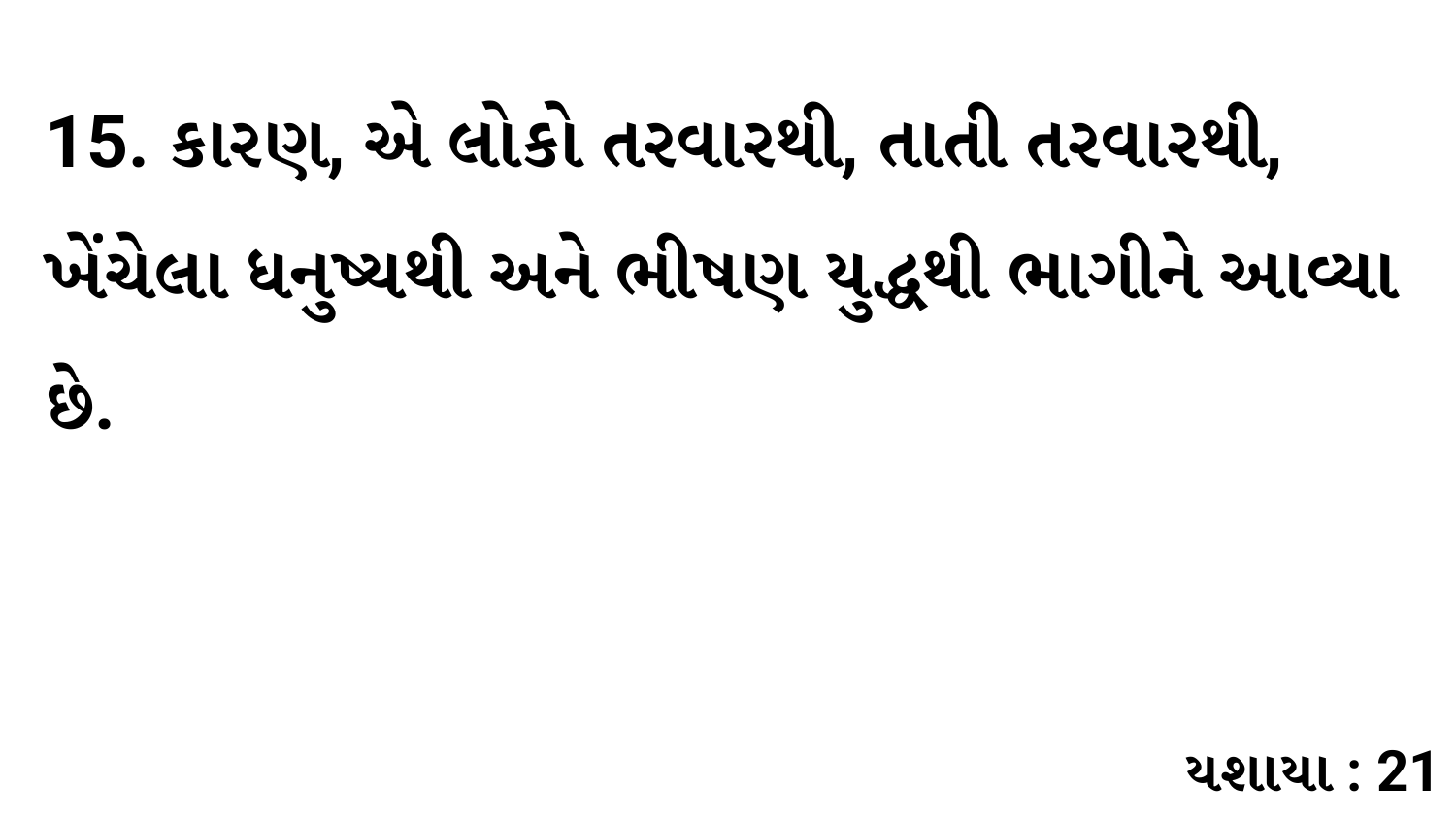

15. કારણ, એ લોકો તરવારથી, તાતી તરવારથી, ખેંચેલા ધનુષ્યથી અને ભીષણ યુદ્ધથી ભાગીને આવ્યા છે.
યશાયા : 21